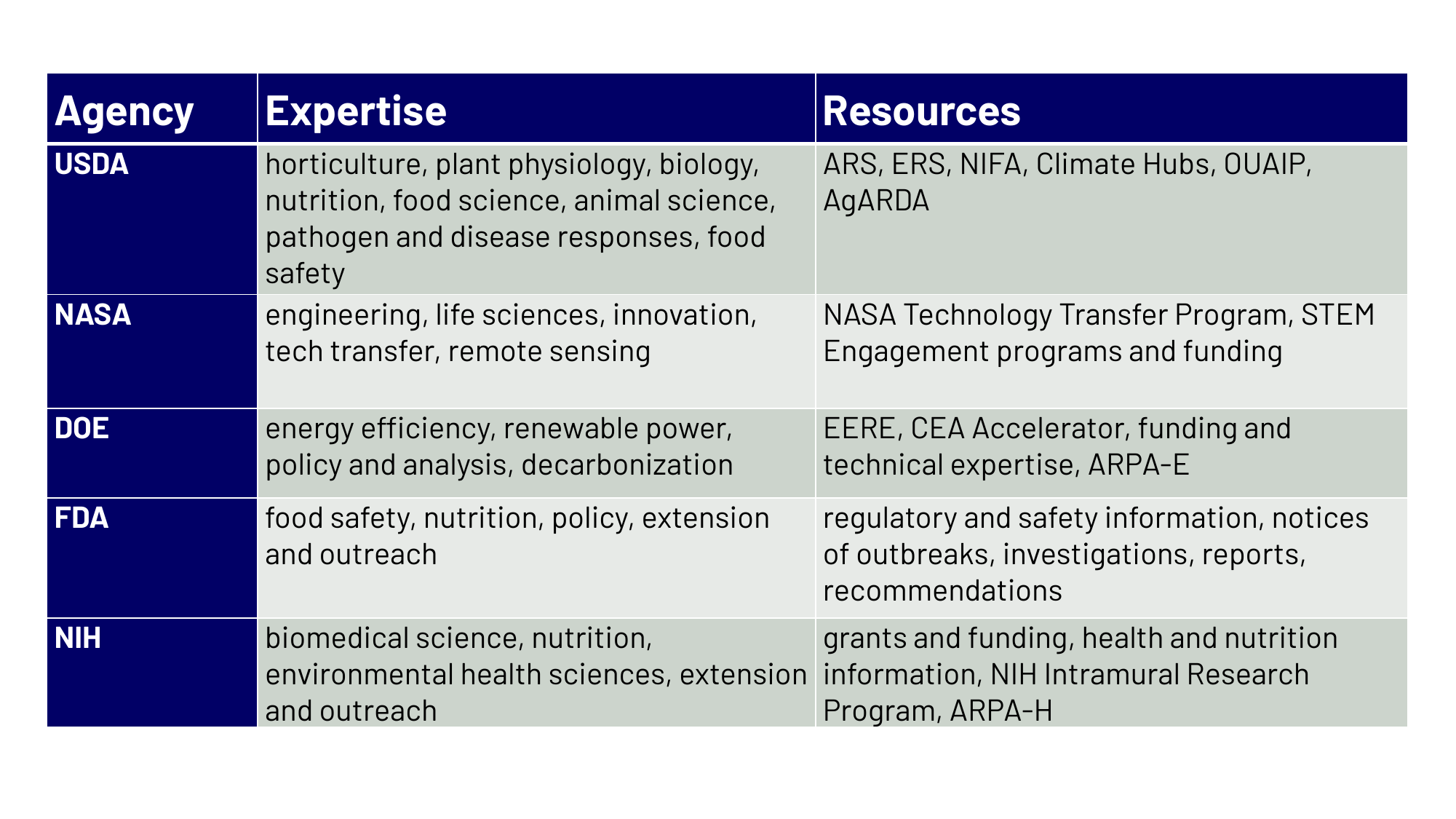

| Agency | Expertise | Resources |
| --- | --- | --- |
| USDA | horticulture, plant physiology, biology, nutrition, food science, animal science, pathogen and disease responses, food safety | ARS, ERS, NIFA, Climate Hubs, OUAIP, AgARDA |
| NASA | engineering, life sciences, innovation, tech transfer, remote sensing | NASA Technology Transfer Program, STEM Engagement programs and funding |
| DOE | energy efficiency, renewable power, policy and analysis, decarbonization | EERE, CEA Accelerator, funding and technical expertise, ARPA-E |
| FDA | food safety, nutrition, policy, extension and outreach | regulatory and safety information, notices of outbreaks, investigations, reports, recommendations |
| NIH | biomedical science, nutrition, environmental health sciences, extension and outreach | grants and funding, health and nutrition information, NIH Intramural Research Program, ARPA-H |